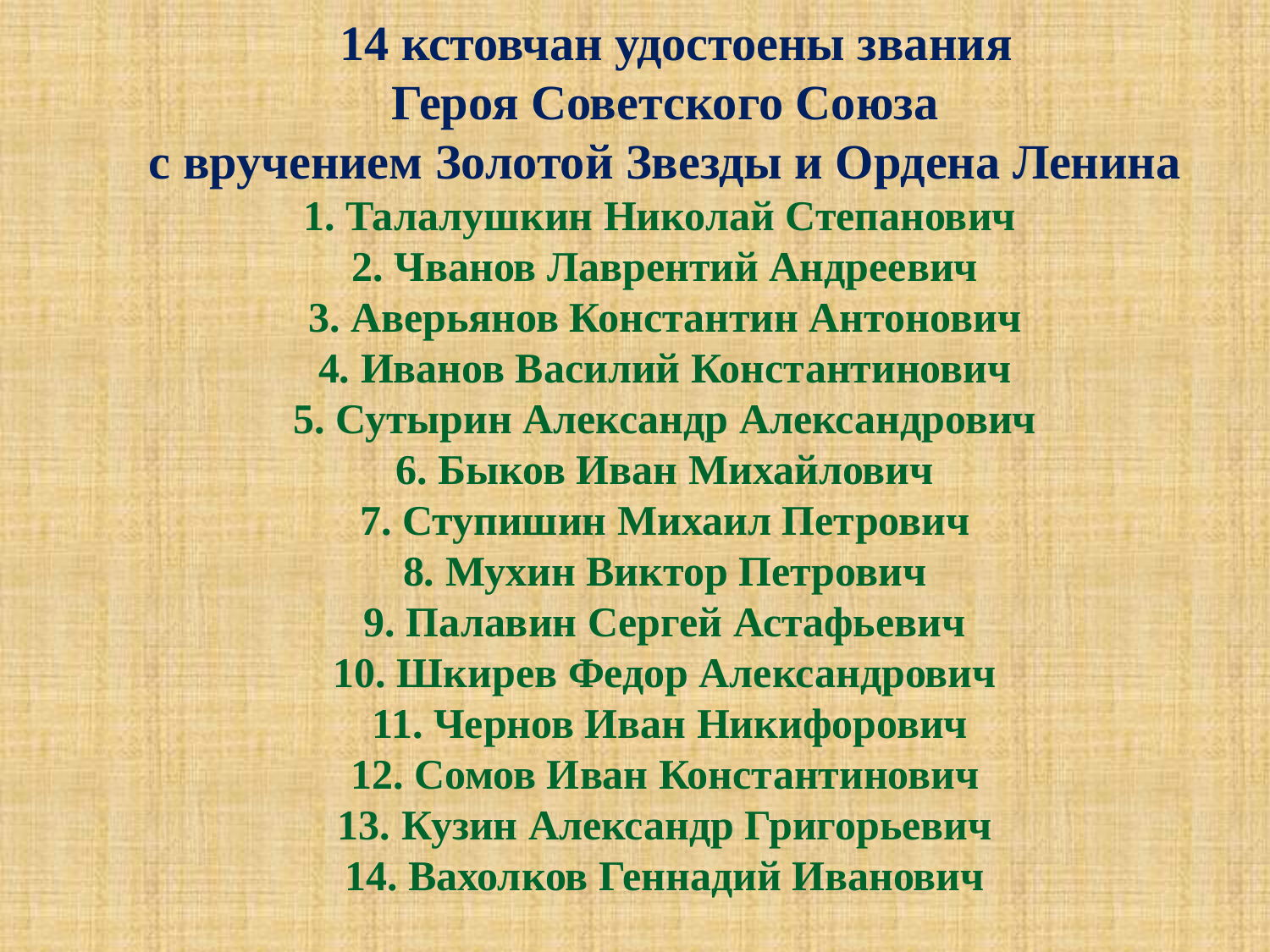

14 кстовчан удостоены звания
 Героя Советского Союза
с вручением Золотой Звезды и Ордена Ленина
1. Талалушкин Николай Степанович
 2. Чванов Лаврентий Андреевич
 3. Аверьянов Константин Антонович
 4. Иванов Василий Константинович
 5. Сутырин Александр Александрович
6. Быков Иван Михайлович
 7. Ступишин Михаил Петрович
 8. Мухин Виктор Петрович
 9. Палавин Сергей Астафьевич
 10. Шкирев Федор Александрович
 11. Чернов Иван Никифорович
 12. Сомов Иван Константинович
 13. Кузин Александр Григорьевич
 14. Вахолков Геннадий Иванович